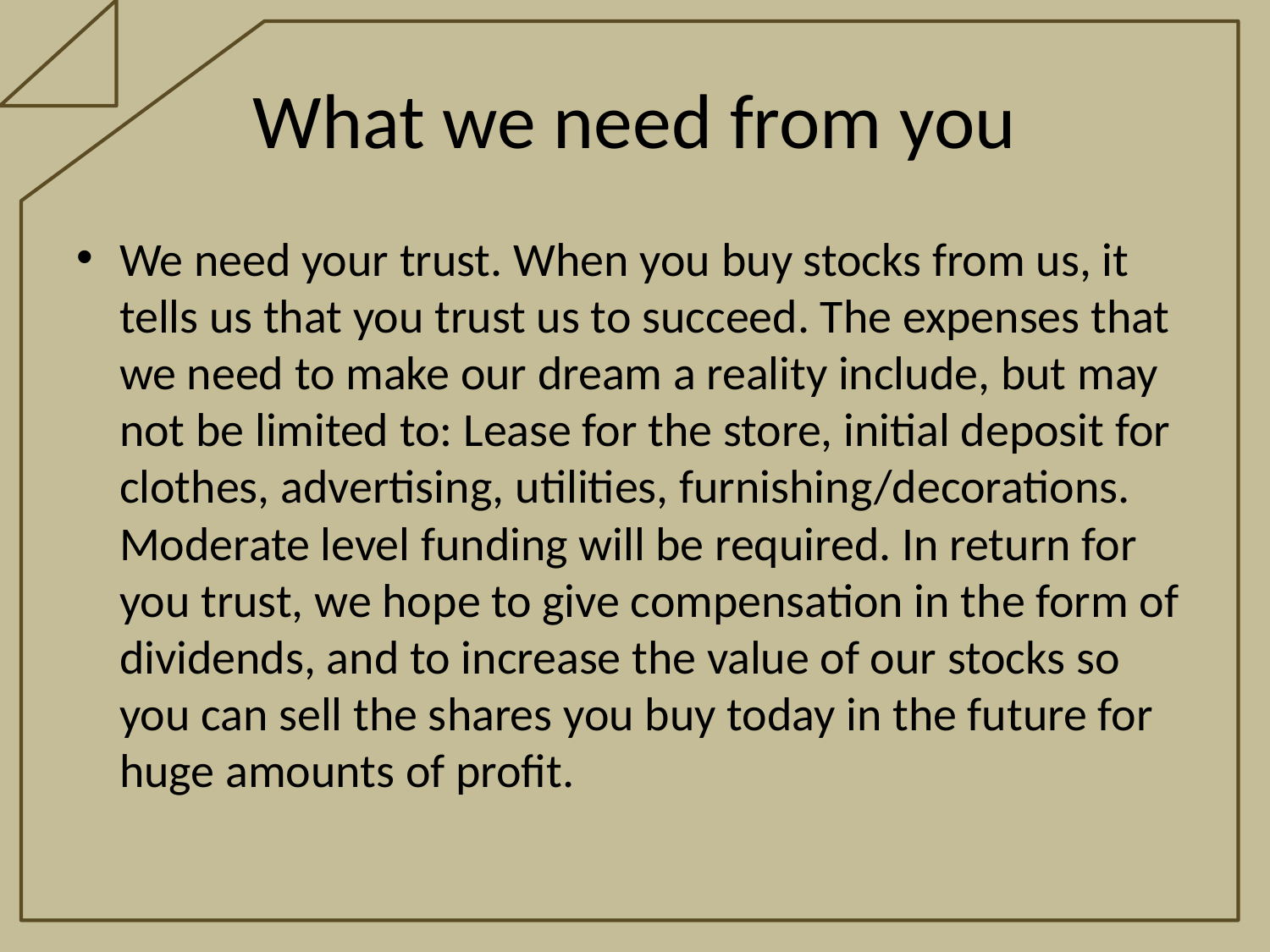

# What we need from you
We need your trust. When you buy stocks from us, it tells us that you trust us to succeed. The expenses that we need to make our dream a reality include, but may not be limited to: Lease for the store, initial deposit for clothes, advertising, utilities, furnishing/decorations. Moderate level funding will be required. In return for you trust, we hope to give compensation in the form of dividends, and to increase the value of our stocks so you can sell the shares you buy today in the future for huge amounts of profit.